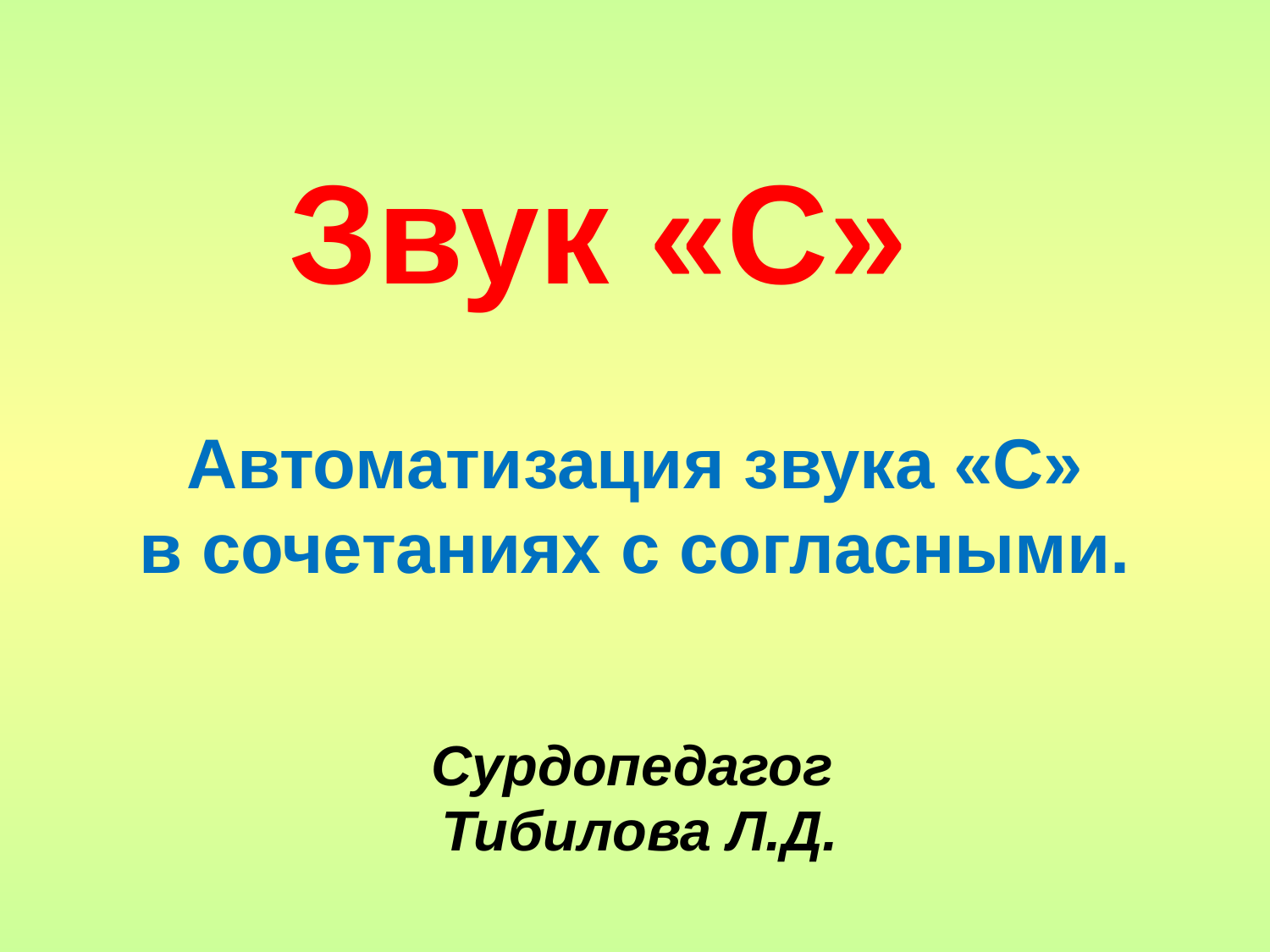

Звук «С»
Автоматизация звука «С»
в сочетаниях с согласными.
Сурдопедагог
Тибилова Л.Д.